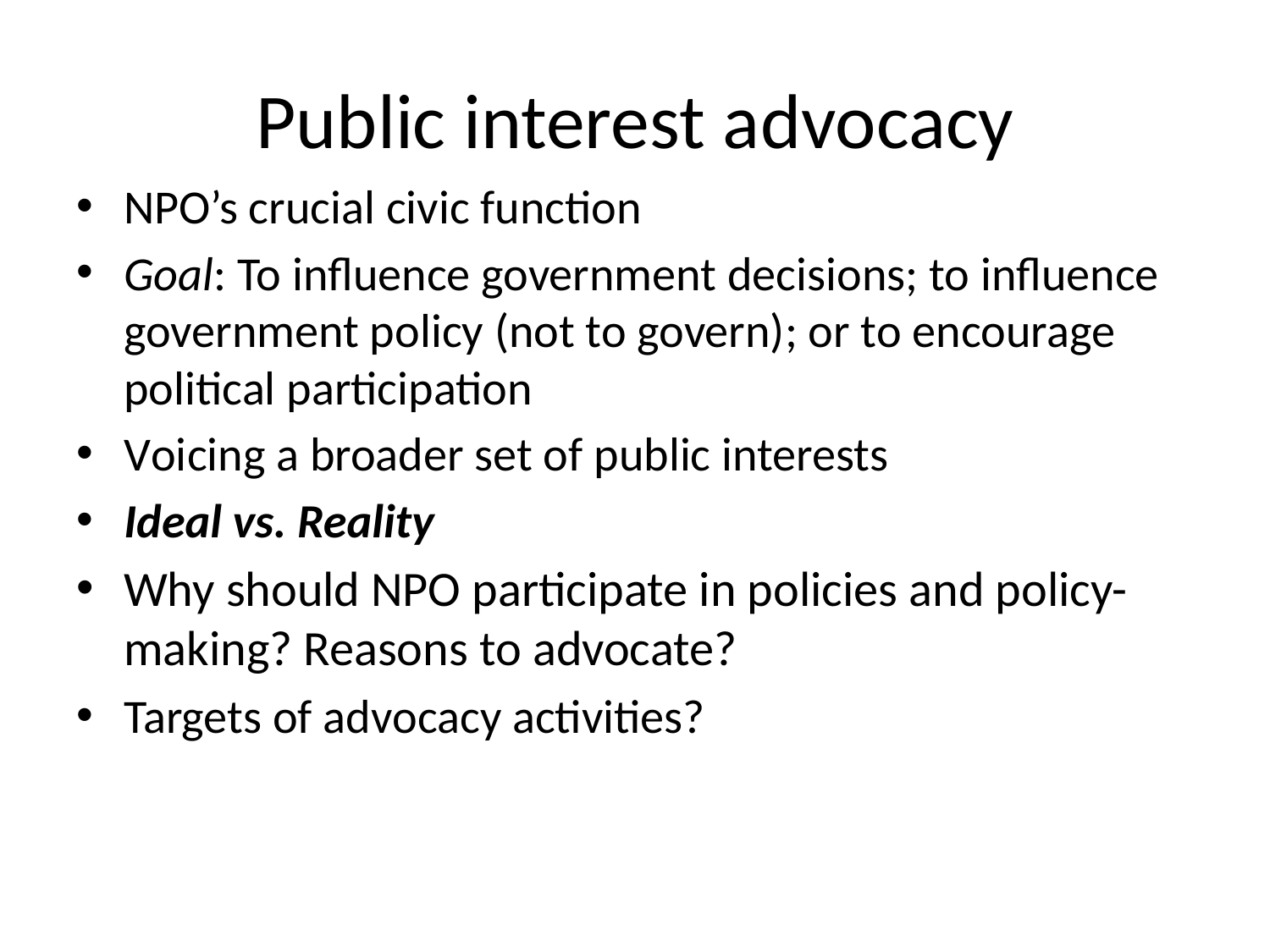

# Public interest advocacy
NPO’s crucial civic function
Goal: To influence government decisions; to influence government policy (not to govern); or to encourage political participation
Voicing a broader set of public interests
Ideal vs. Reality
Why should NPO participate in policies and policy-making? Reasons to advocate?
Targets of advocacy activities?